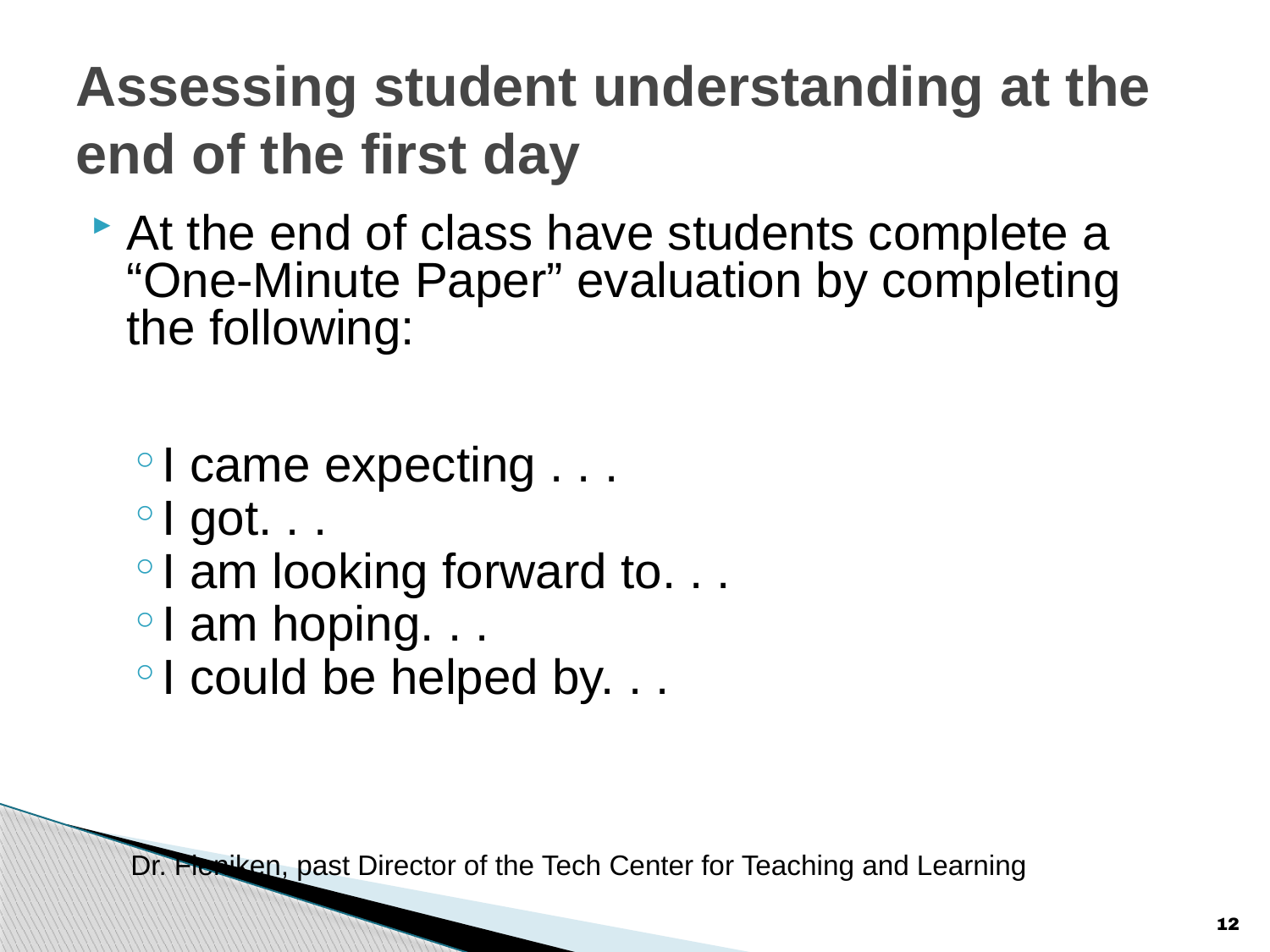

# Assessing student understanding at the end of the first day
At the end of class have students complete a “One-Minute Paper” evaluation by completing the following:

I came expecting . . .
I got. . .
I am looking forward to. . .
I am hoping. . .
I could be helped by. . .

Dr. Fleniken, past Director of the Tech Center for Teaching and Learning
12